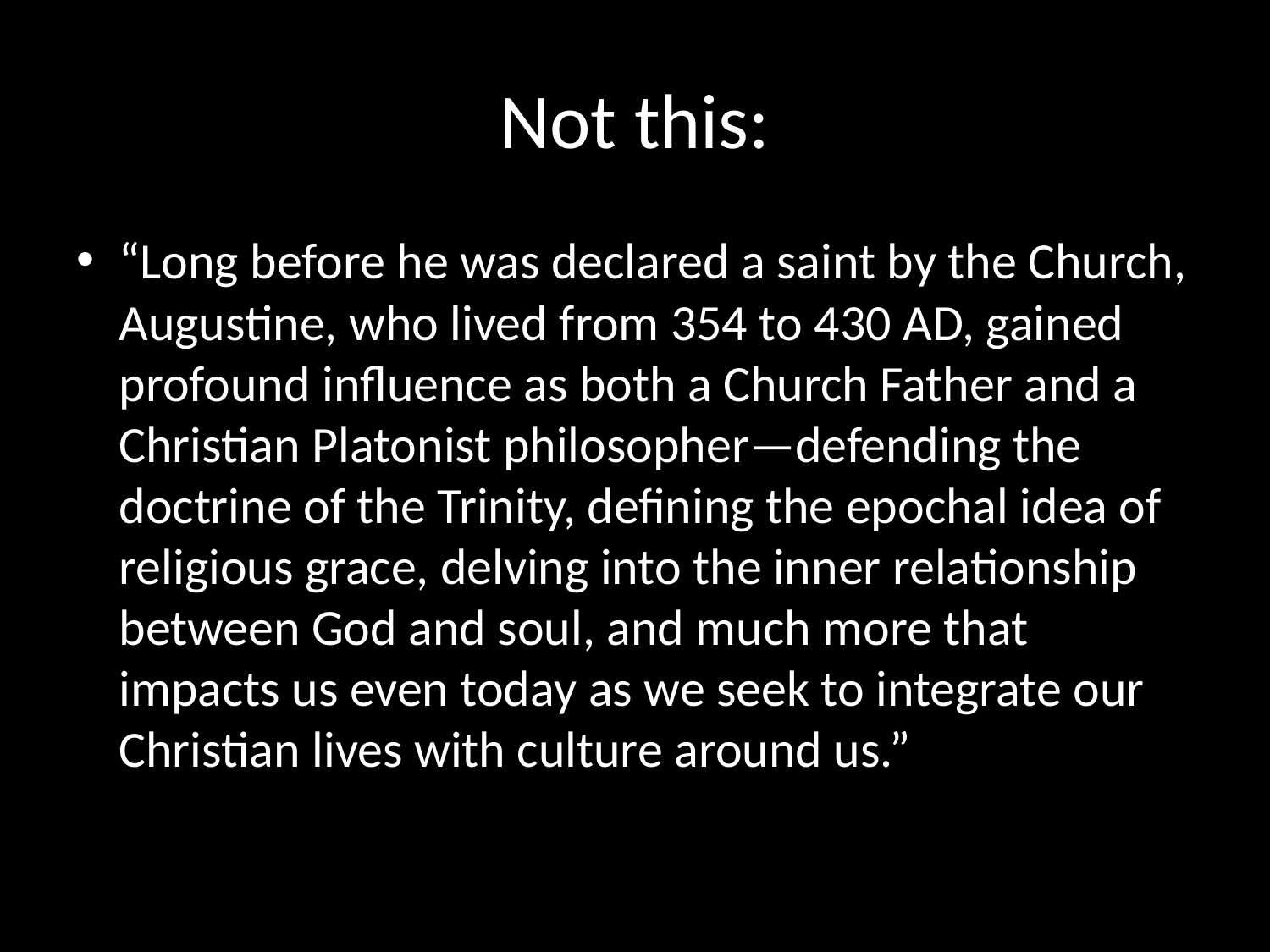

# Not this:
“Long before he was declared a saint by the Church, Augustine, who lived from 354 to 430 AD, gained profound influence as both a Church Father and a Christian Platonist philosopher—defending the doctrine of the Trinity, defining the epochal idea of religious grace, delving into the inner relationship between God and soul, and much more that impacts us even today as we seek to integrate our Christian lives with culture around us.”